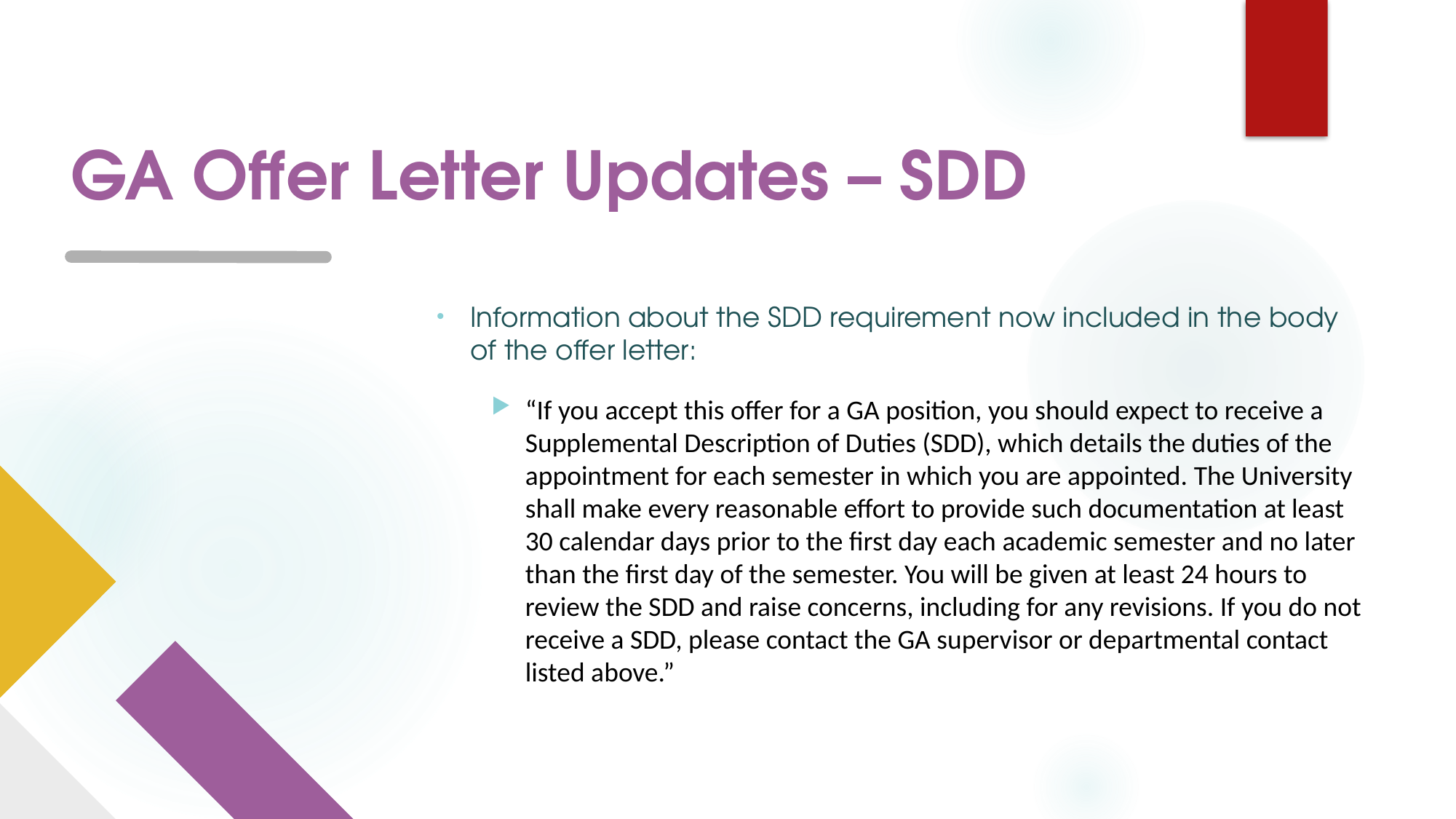

# GA Offer Letter Updates – SDD
Information about the SDD requirement now included in the body of the offer letter:
“If you accept this offer for a GA position, you should expect to receive a Supplemental Description of Duties (SDD), which details the duties of the appointment for each semester in which you are appointed. The University shall make every reasonable effort to provide such documentation at least 30 calendar days prior to the first day each academic semester and no later than the first day of the semester. You will be given at least 24 hours to review the SDD and raise concerns, including for any revisions. If you do not receive a SDD, please contact the GA supervisor or departmental contact listed above.”